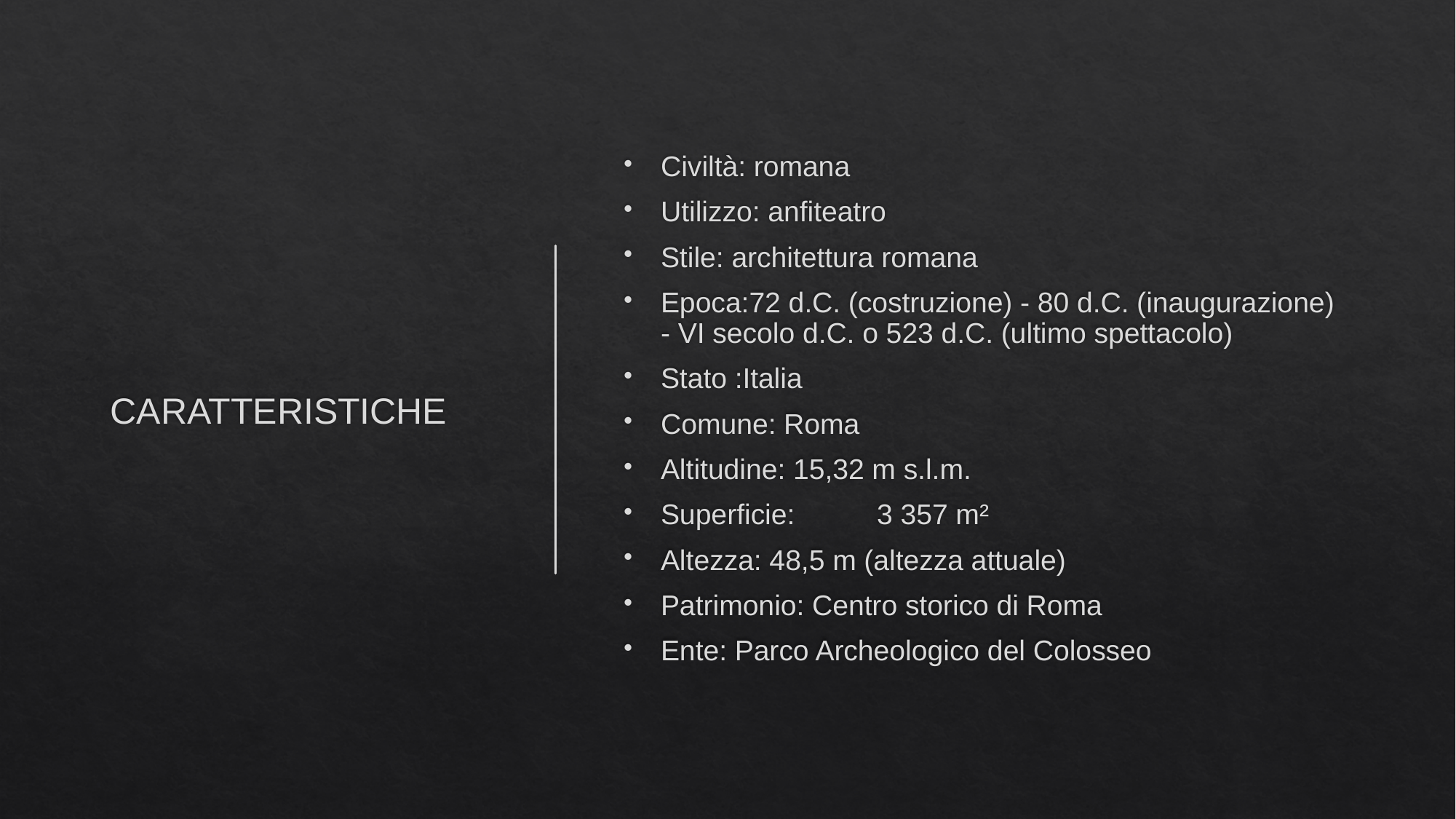

# CARATTERISTICHE
Civiltà: romana
Utilizzo: anfiteatro
Stile: architettura romana
Epoca:72 d.C. (costruzione) - 80 d.C. (inaugurazione) - VI secolo d.C. o 523 d.C. (ultimo spettacolo)
Stato :Italia
Comune: Roma
Altitudine: 15,32 m s.l.m.
Superficie:	3 357 m²
Altezza: 48,5 m (altezza attuale)
Patrimonio: Centro storico di Roma
Ente: Parco Archeologico del Colosseo